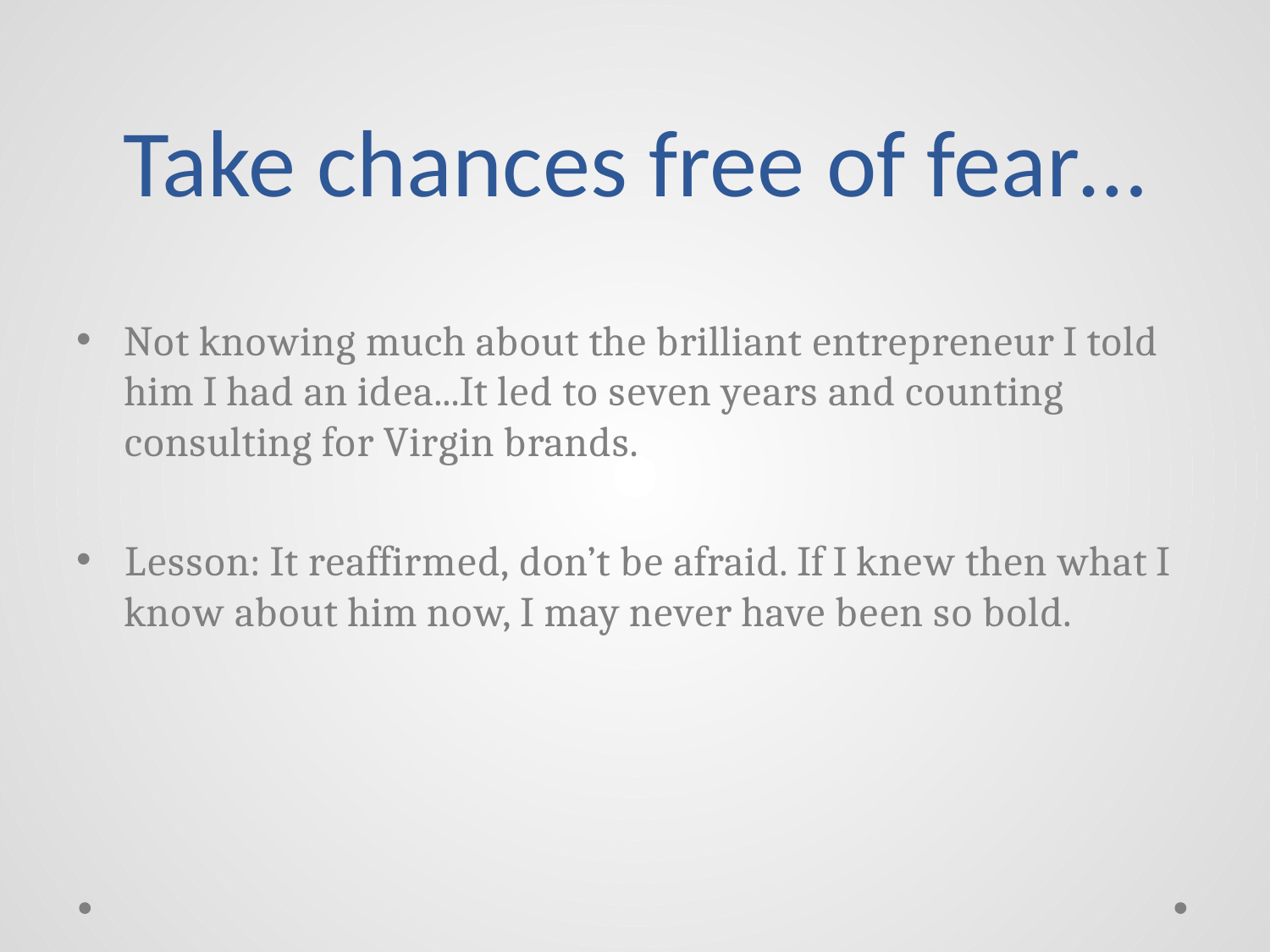

# Take chances free of fear…
Not knowing much about the brilliant entrepreneur I told him I had an idea...It led to seven years and counting consulting for Virgin brands.

Lesson: It reaffirmed, don’t be afraid. If I knew then what I know about him now, I may never have been so bold.